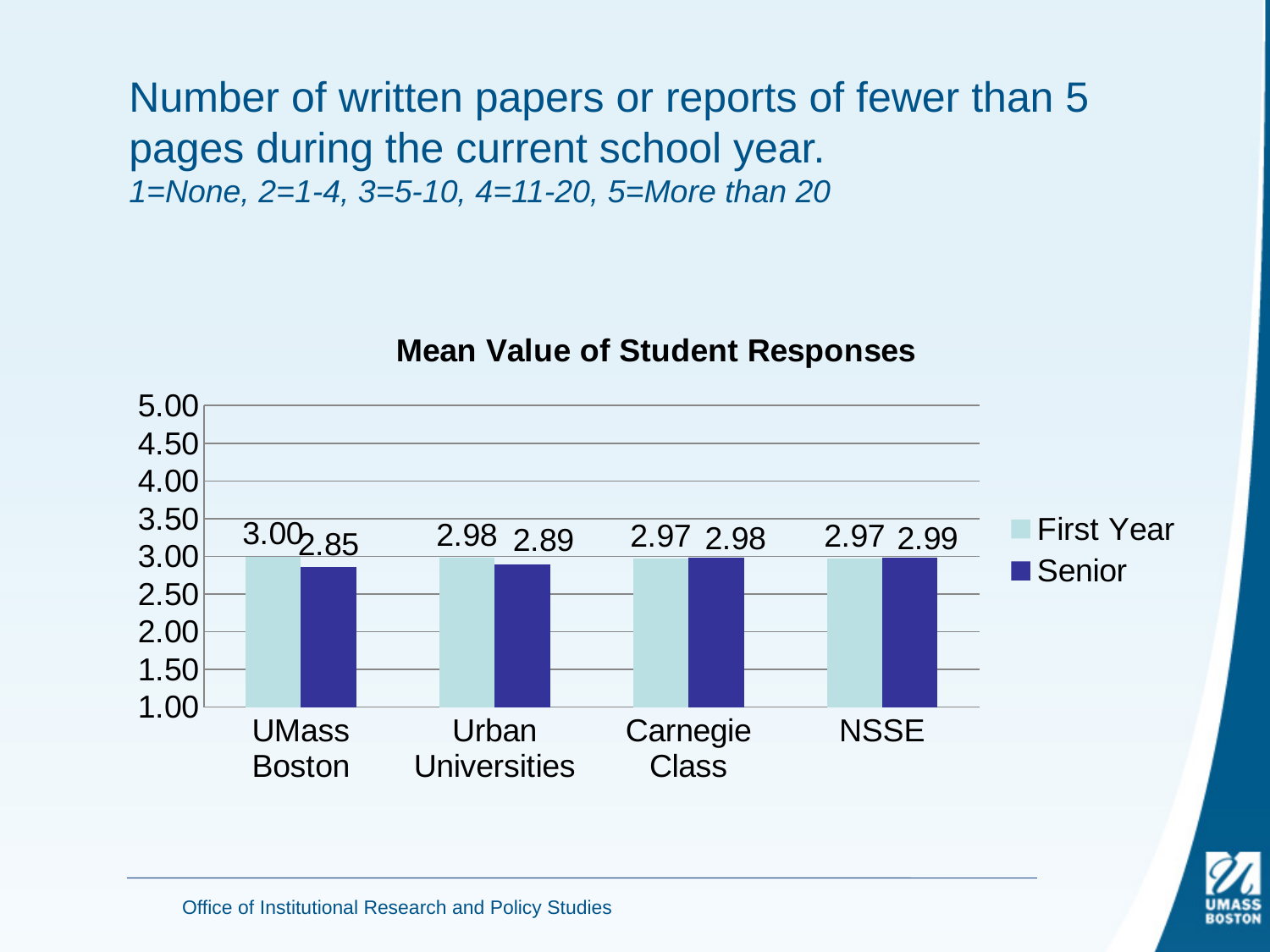

# Number of written papers or reports of fewer than 5 pages during the current school year. 1=None, 2=1-4, 3=5-10, 4=11-20, 5=More than 20

### Chart: Mean Value of Student Responses

| Category | First Year | Senior |
|---|---|---|
| UMass Boston | 2.997599937102847 | 2.8544556086310324 |
| Urban Universities | 2.9765473252817034 | 2.8914832607080005 |
| Carnegie Class | 2.972983678331106 | 2.9817759858826167 |
| NSSE | 2.968931212129875 | 2.987485794600049 |
Office of Institutional Research and Policy Studies